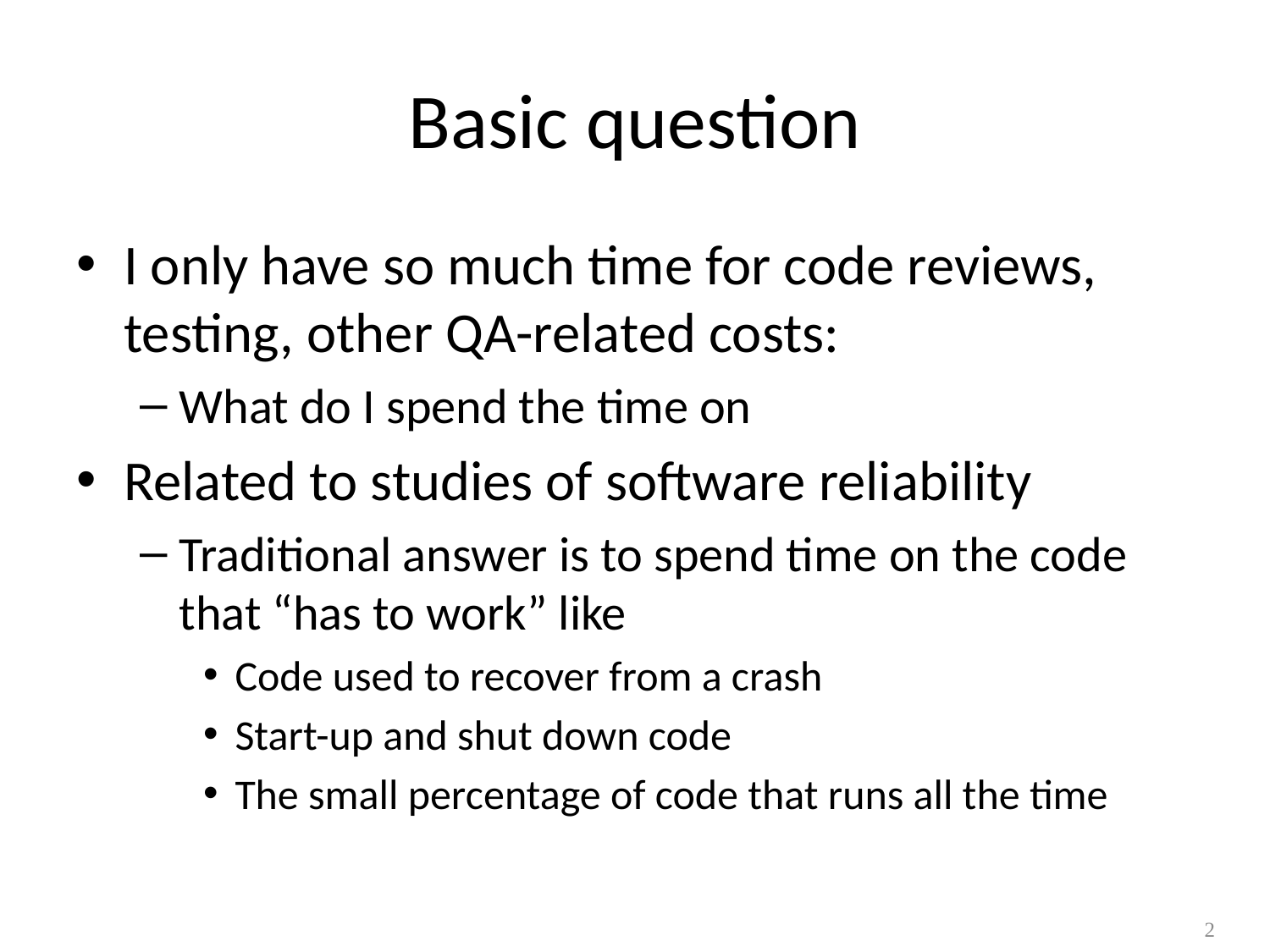

# Basic question
I only have so much time for code reviews, testing, other QA-related costs:
What do I spend the time on
Related to studies of software reliability
Traditional answer is to spend time on the code that “has to work” like
Code used to recover from a crash
Start-up and shut down code
The small percentage of code that runs all the time